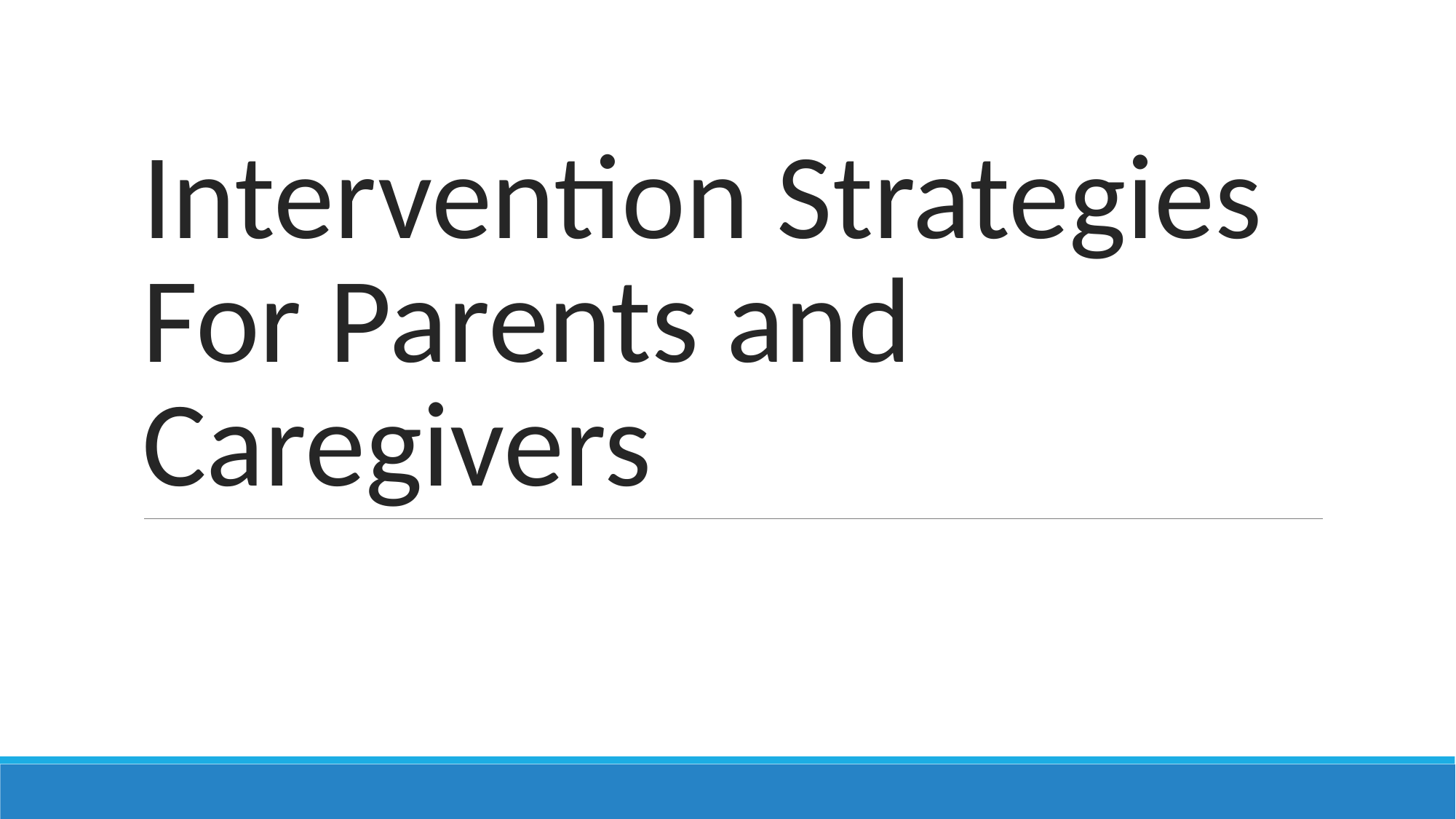

# Intervention Strategies For Parents and Caregivers